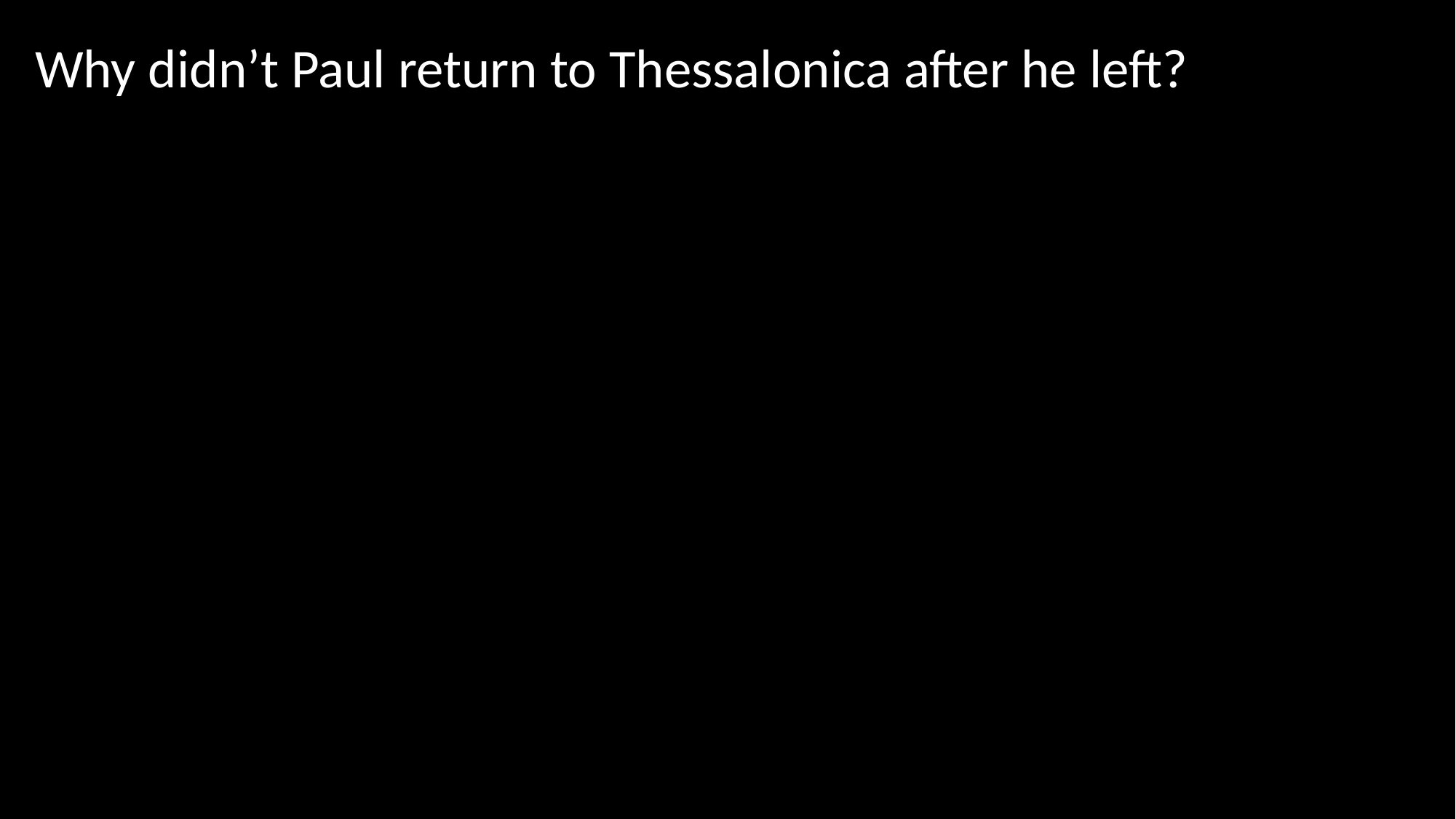

Why didn’t Paul return to Thessalonica after he left?